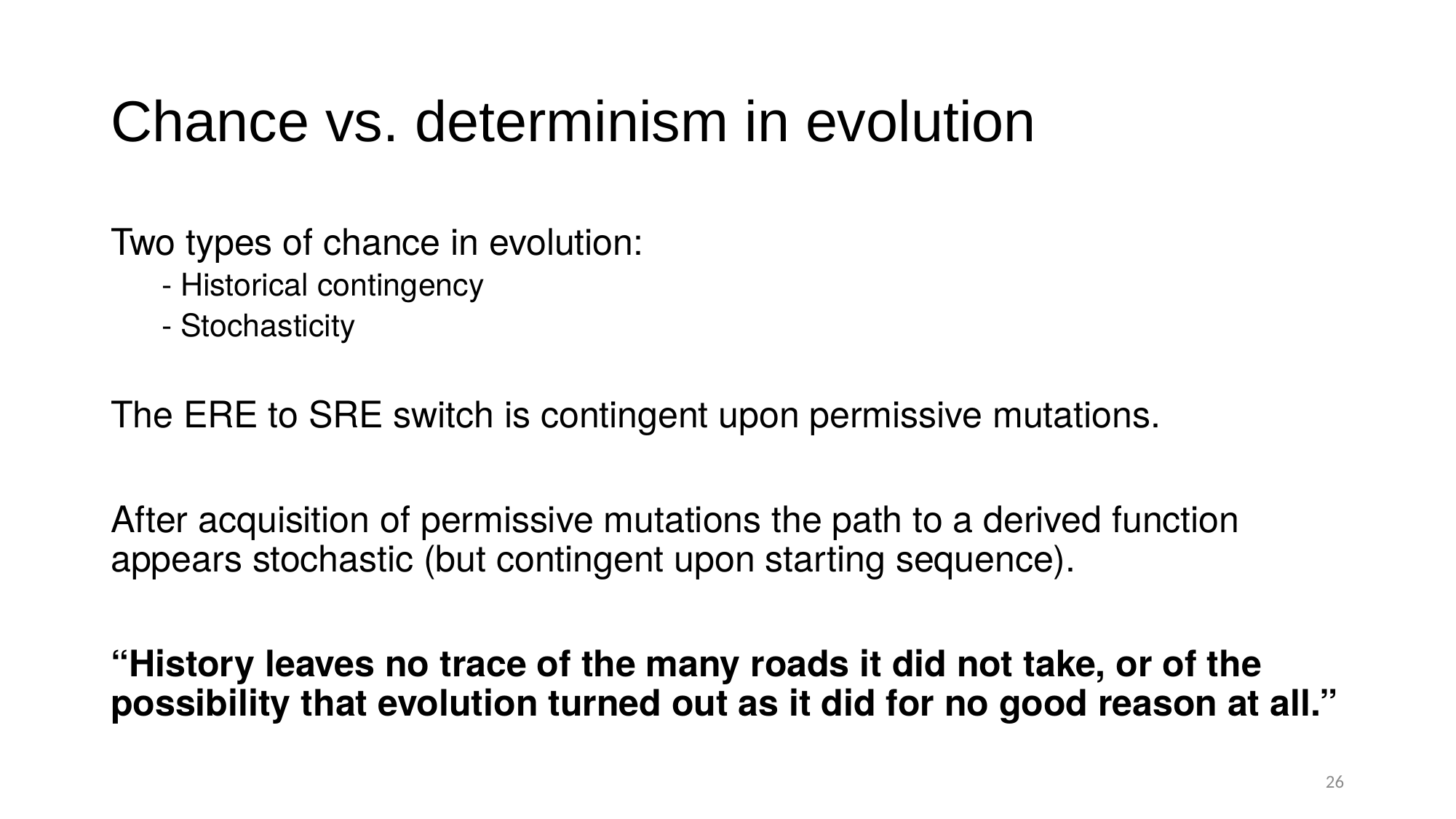

# Chance vs. determinism in evolution
Two types of chance in evolution:
- Historical contingency
- Stochasticity

The ERE to SRE switch is contingent upon permissive mutations.

After acquisition of permissive mutations the path to a derived function appears stochastic (but contingent upon starting sequence).

“History leaves no trace of the many roads it did not take, or of the possibility that evolution turned out as it did for no good reason at all.”
26